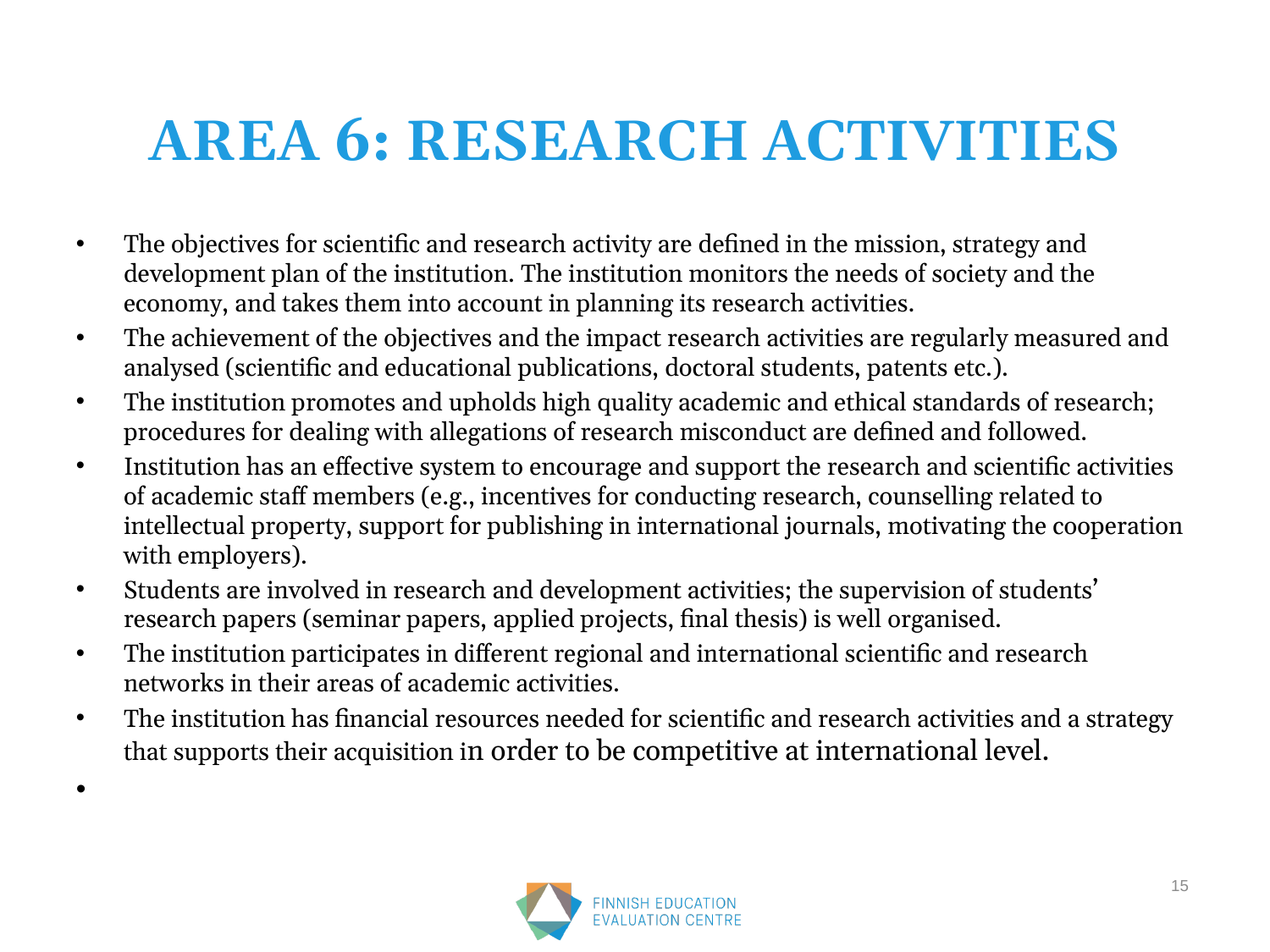

# AREA 6: RESEARCH ACTIVITIES
The objectives for scientific and research activity are defined in the mission, strategy and development plan of the institution. The institution monitors the needs of society and the economy, and takes them into account in planning its research activities.
The achievement of the objectives and the impact research activities are regularly measured and analysed (scientific and educational publications, doctoral students, patents etc.).
The institution promotes and upholds high quality academic and ethical standards of research; procedures for dealing with allegations of research misconduct are defined and followed.
Institution has an effective system to encourage and support the research and scientific activities of academic staff members (e.g., incentives for conducting research, counselling related to intellectual property, support for publishing in international journals, motivating the cooperation with employers).
Students are involved in research and development activities; the supervision of students’ research papers (seminar papers, applied projects, final thesis) is well organised.
The institution participates in different regional and international scientific and research networks in their areas of academic activities.
The institution has financial resources needed for scientific and research activities and a strategy that supports their acquisition in order to be competitive at international level.

15